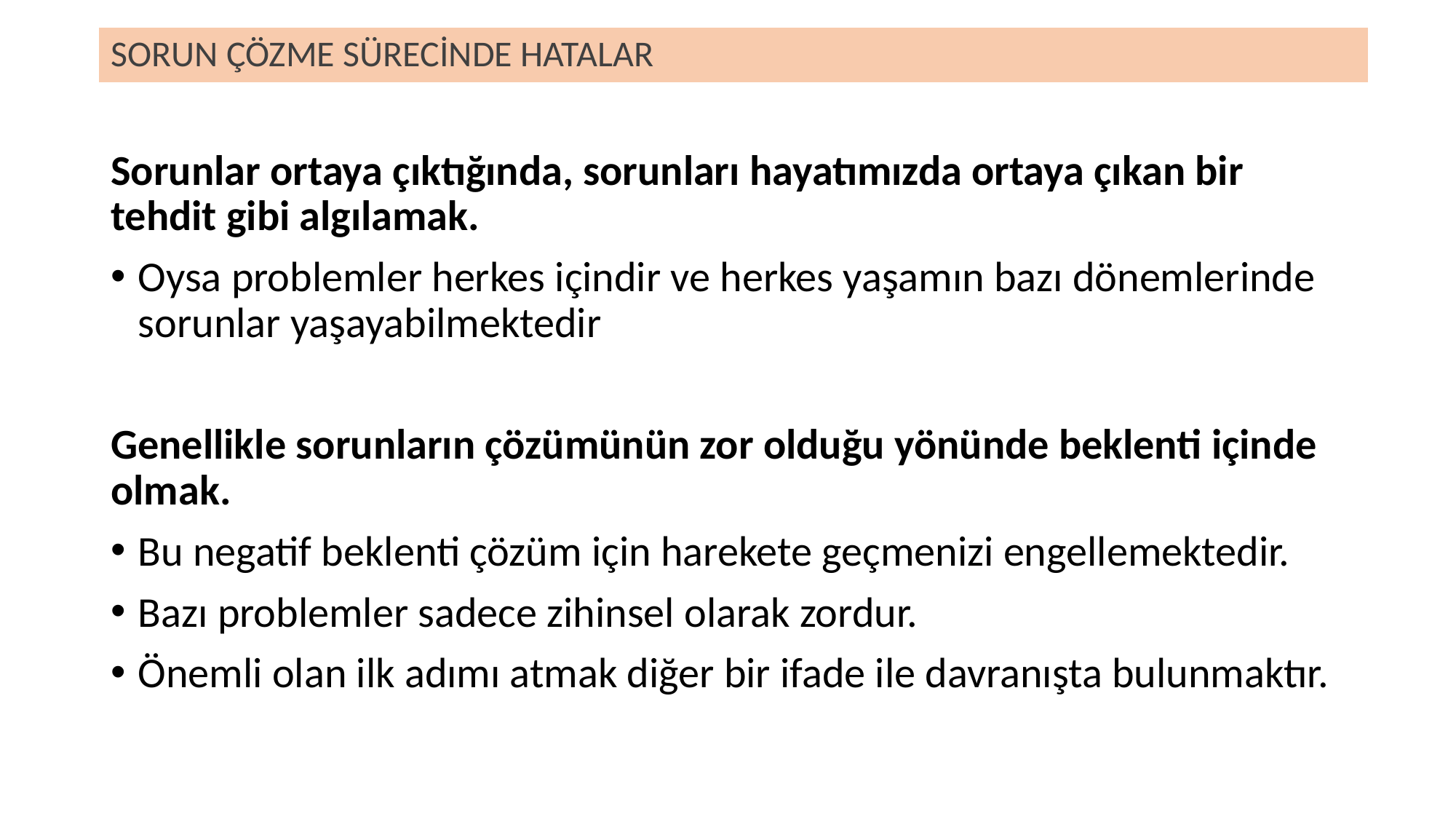

# SORUN ÇÖZME SÜRECİNDE HATALAR
Sorunlar ortaya çıktığında, sorunları hayatımızda ortaya çıkan bir tehdit gibi algılamak.
Oysa problemler herkes içindir ve herkes yaşamın bazı dönemlerinde sorunlar yaşayabilmektedir

Genellikle sorunların çözümünün zor olduğu yönünde beklenti içinde olmak.
Bu negatif beklenti çözüm için harekete geçmenizi engellemektedir.
Bazı problemler sadece zihinsel olarak zordur.
Önemli olan ilk adımı atmak diğer bir ifade ile davranışta bulunmaktır.